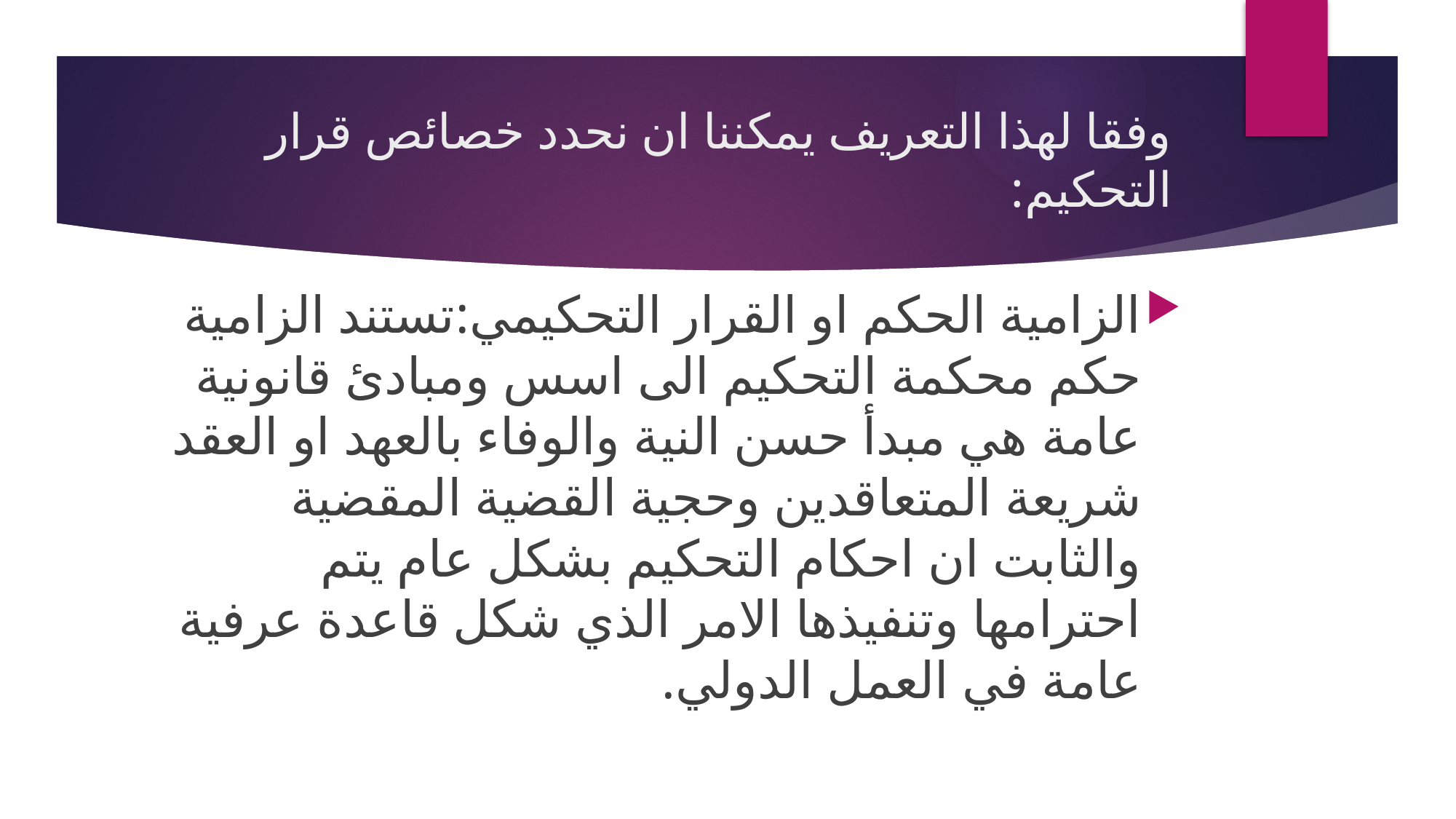

# وفقا لهذا التعريف يمكننا ان نحدد خصائص قرار التحكيم:
الزامية الحكم او القرار التحكيمي:تستند الزامية حكم محكمة التحكيم الى اسس ومبادئ قانونية عامة هي مبدأ حسن النية والوفاء بالعهد او العقد شريعة المتعاقدين وحجية القضية المقضية والثابت ان احكام التحكيم بشكل عام يتم احترامها وتنفيذها الامر الذي شكل قاعدة عرفية عامة في العمل الدولي.